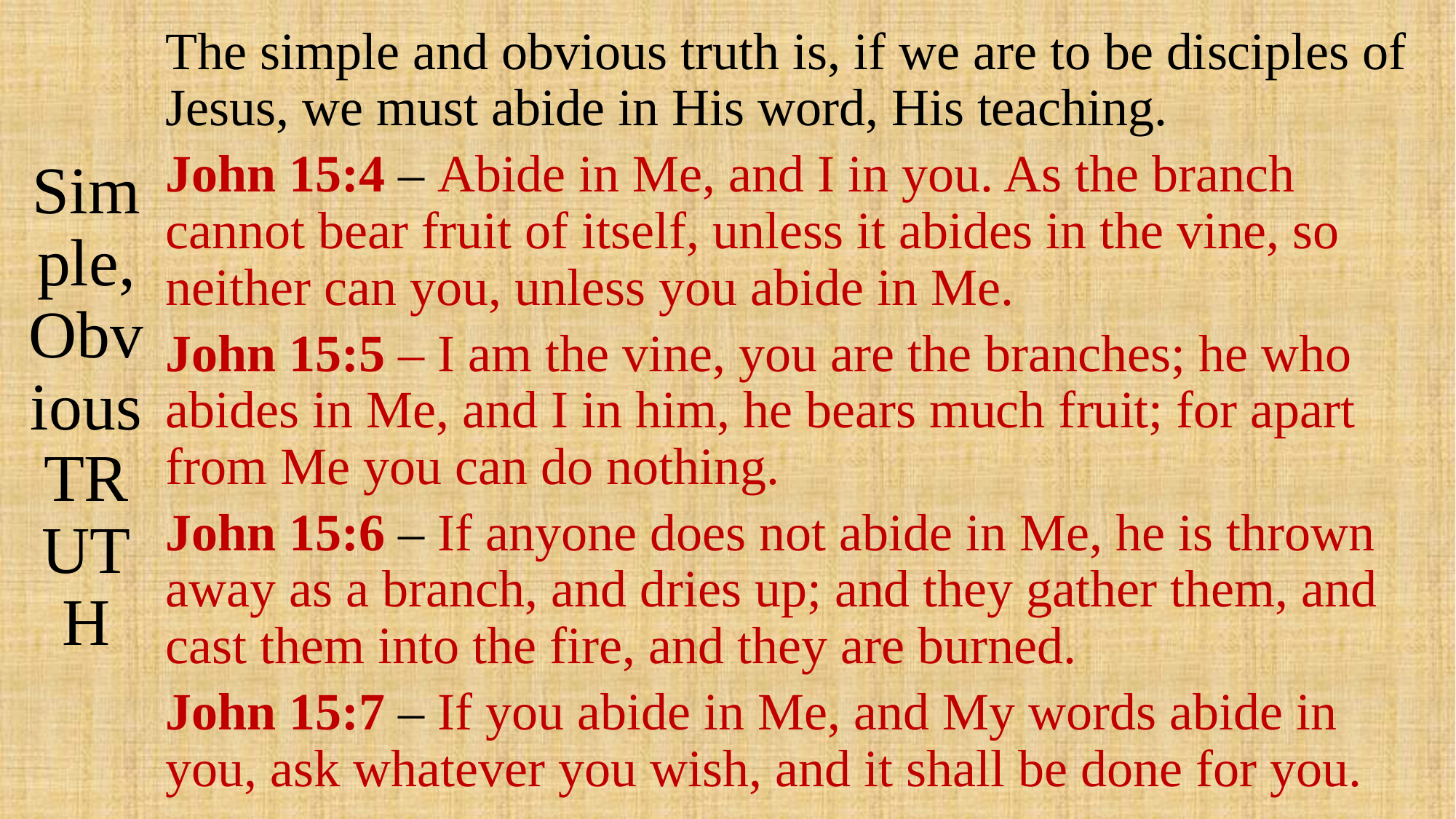

# Simple, Obvious TRUTH
The simple and obvious truth is, if we are to be disciples of Jesus, we must abide in His word, His teaching.
John 15:4 – Abide in Me, and I in you. As the branch cannot bear fruit of itself, unless it abides in the vine, so neither can you, unless you abide in Me.
John 15:5 – I am the vine, you are the branches; he who abides in Me, and I in him, he bears much fruit; for apart from Me you can do nothing.
John 15:6 – If anyone does not abide in Me, he is thrown away as a branch, and dries up; and they gather them, and cast them into the fire, and they are burned.
John 15:7 – If you abide in Me, and My words abide in you, ask whatever you wish, and it shall be done for you.